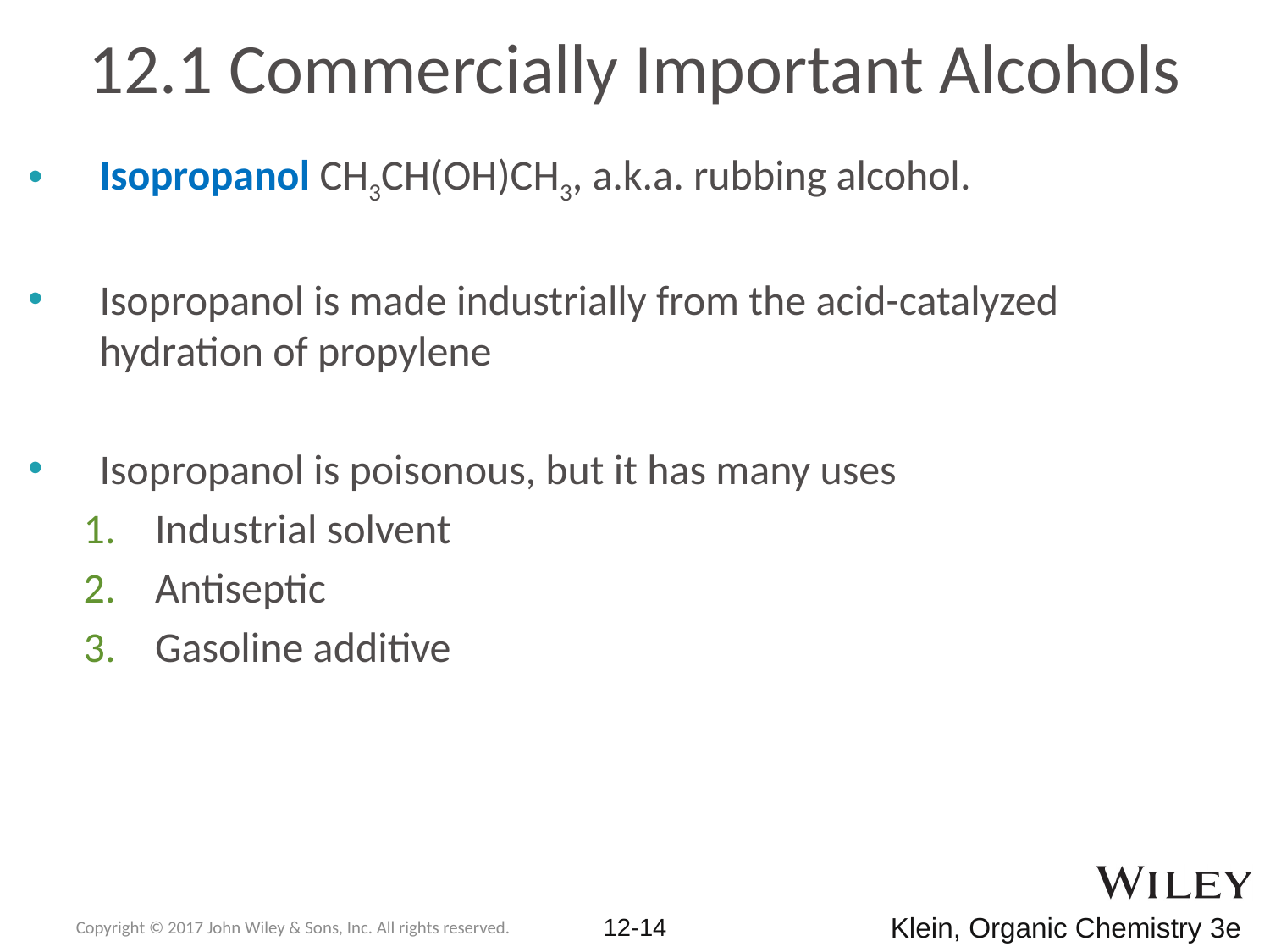

# 12.1 Commercially Important Alcohols
Isopropanol CH3CH(OH)CH3, a.k.a. rubbing alcohol.

Isopropanol is made industrially from the acid-catalyzed hydration of propylene

Isopropanol is poisonous, but it has many uses
Industrial solvent
Antiseptic
Gasoline additive

Copyright © 2017 John Wiley & Sons, Inc. All rights reserved.
12-14
Klein, Organic Chemistry 3e